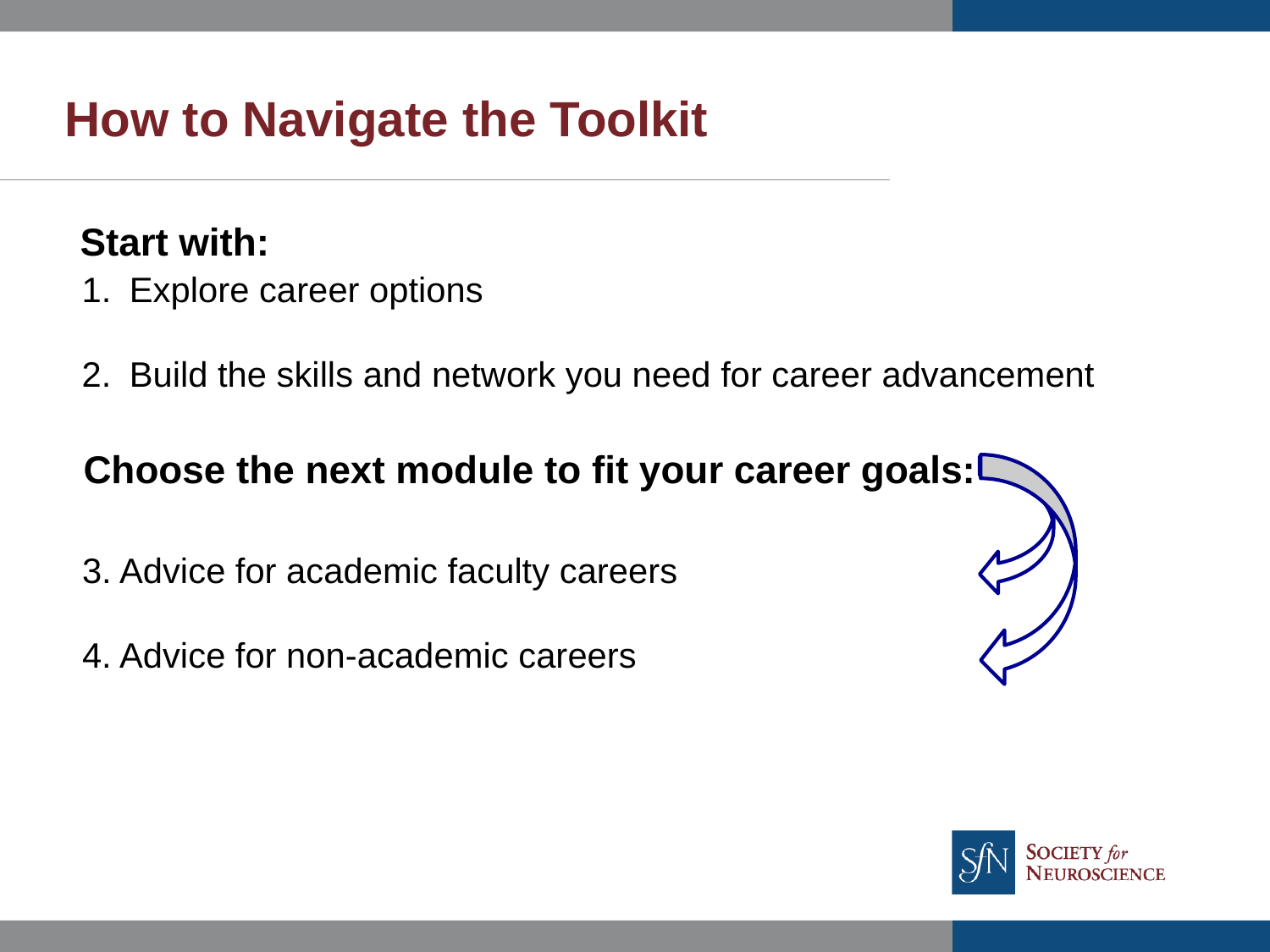

# How to Navigate the Toolkit
Start with:
Explore career options

Build the skills and network you need for career advancement
Choose the next module to fit your career goals:

3. Advice for academic faculty careers

4. Advice for non-academic careers